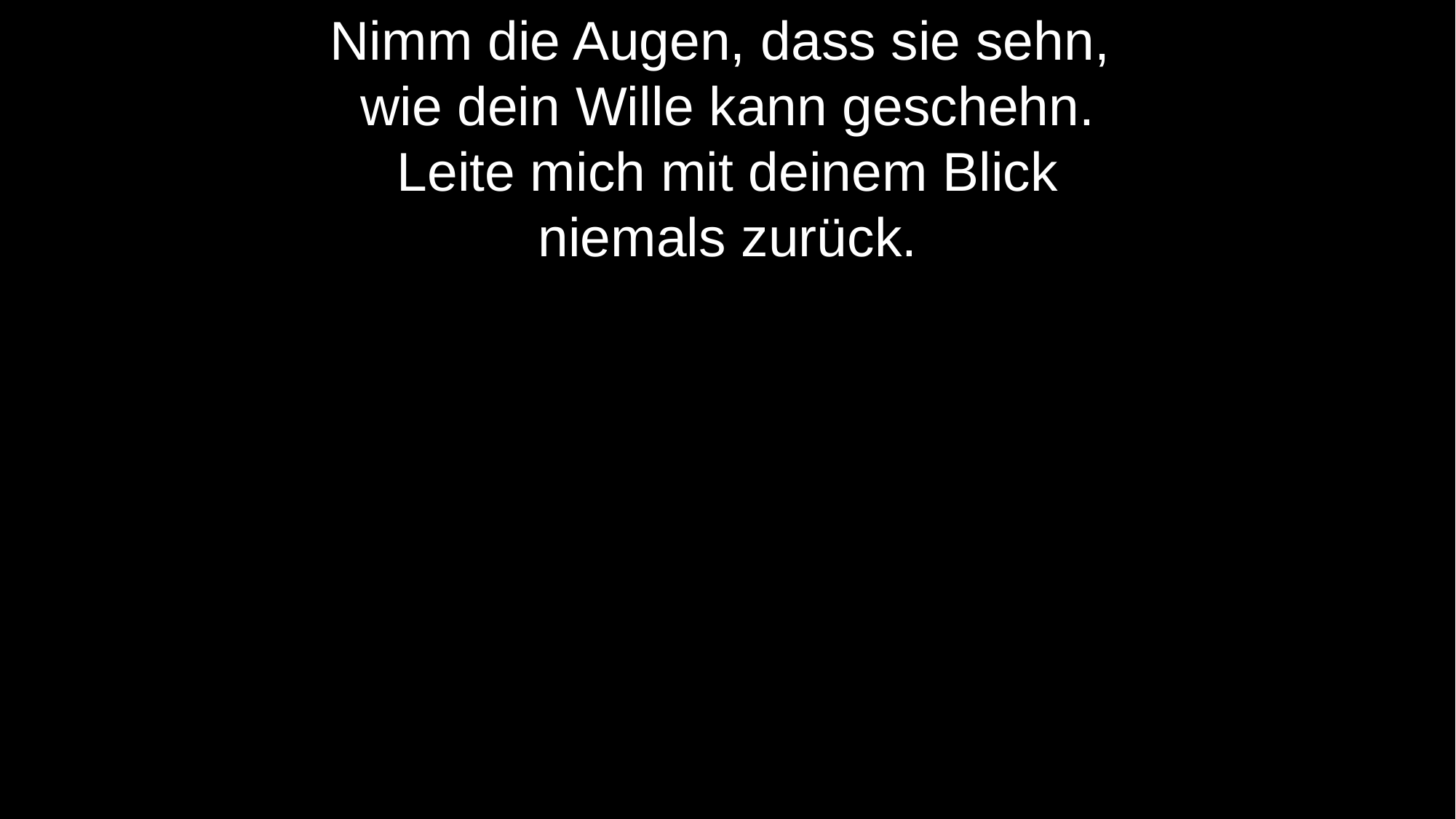

Nimm die Augen, dass sie sehn,
wie dein Wille kann geschehn.
Leite mich mit deinem Blick
niemals zurück.